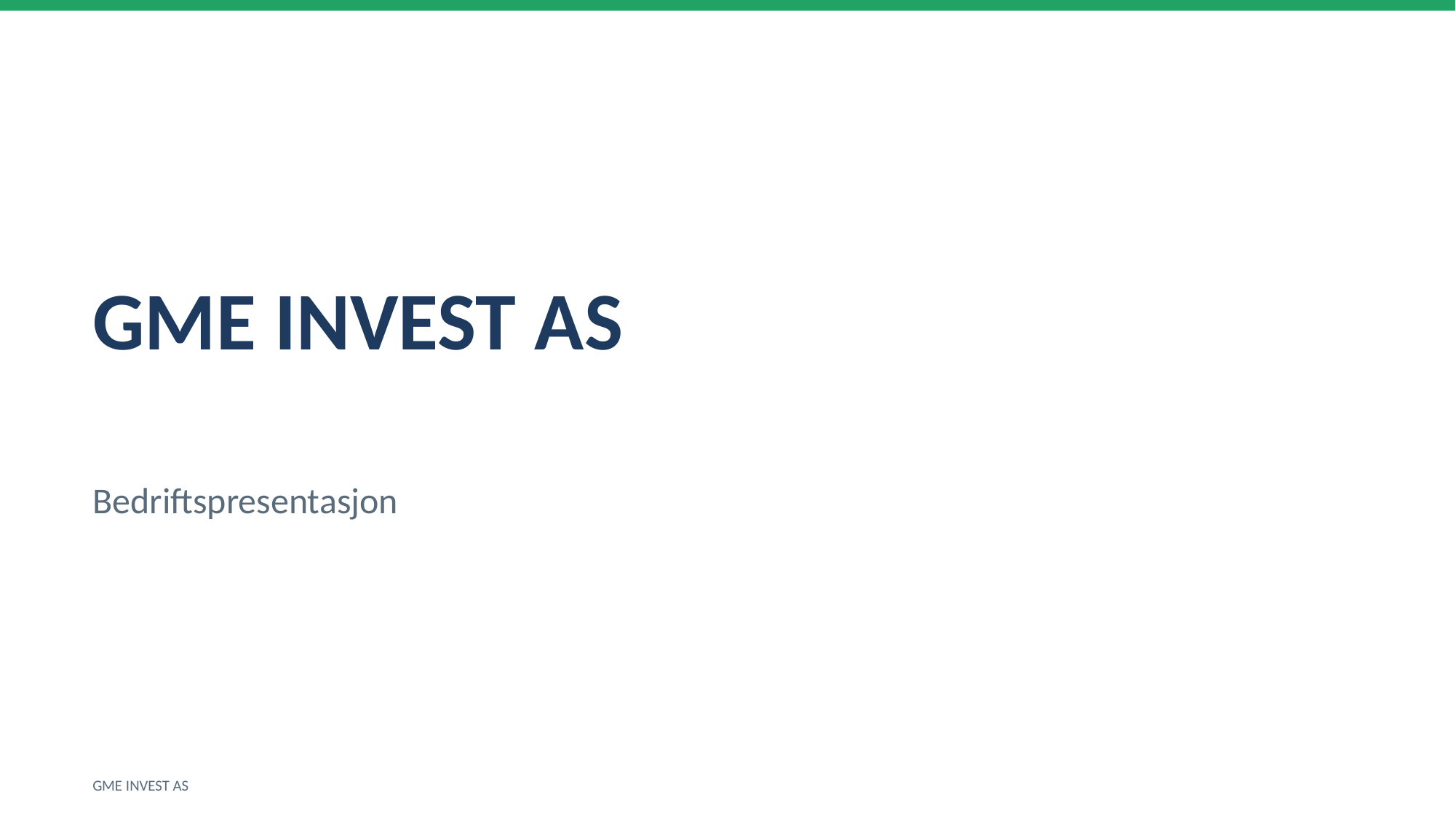

GME INVEST AS
Bedriftspresentasjon
GME INVEST AS